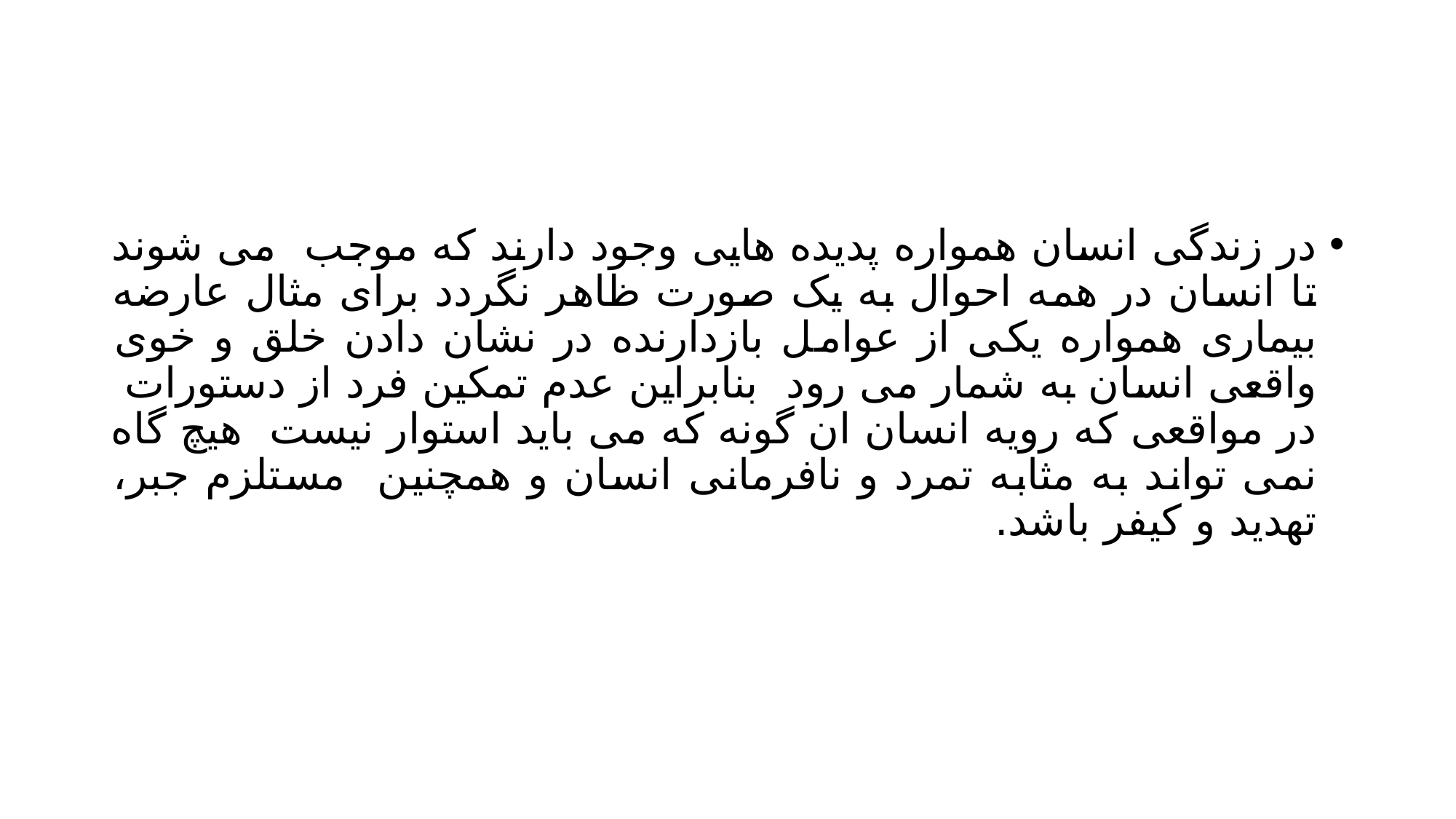

#
در زندگی انسان همواره پدیده هایی وجود دارند که موجب  می شوند تا انسان در همه احوال به یک صورت ظاهر نگردد برای مثال عارضه بیماری همواره یکی از عوامل بازدارنده در نشان دادن خلق و خوی واقعی انسان به شمار می رود  بنابراین عدم تمکین فرد از دستورات  در مواقعی که رویه انسان ان گونه که می باید استوار نیست  هیچ گاه نمی تواند به مثابه تمرد و نافرمانی انسان و همچنین  مستلزم جبر، تهدید و کیفر باشد.